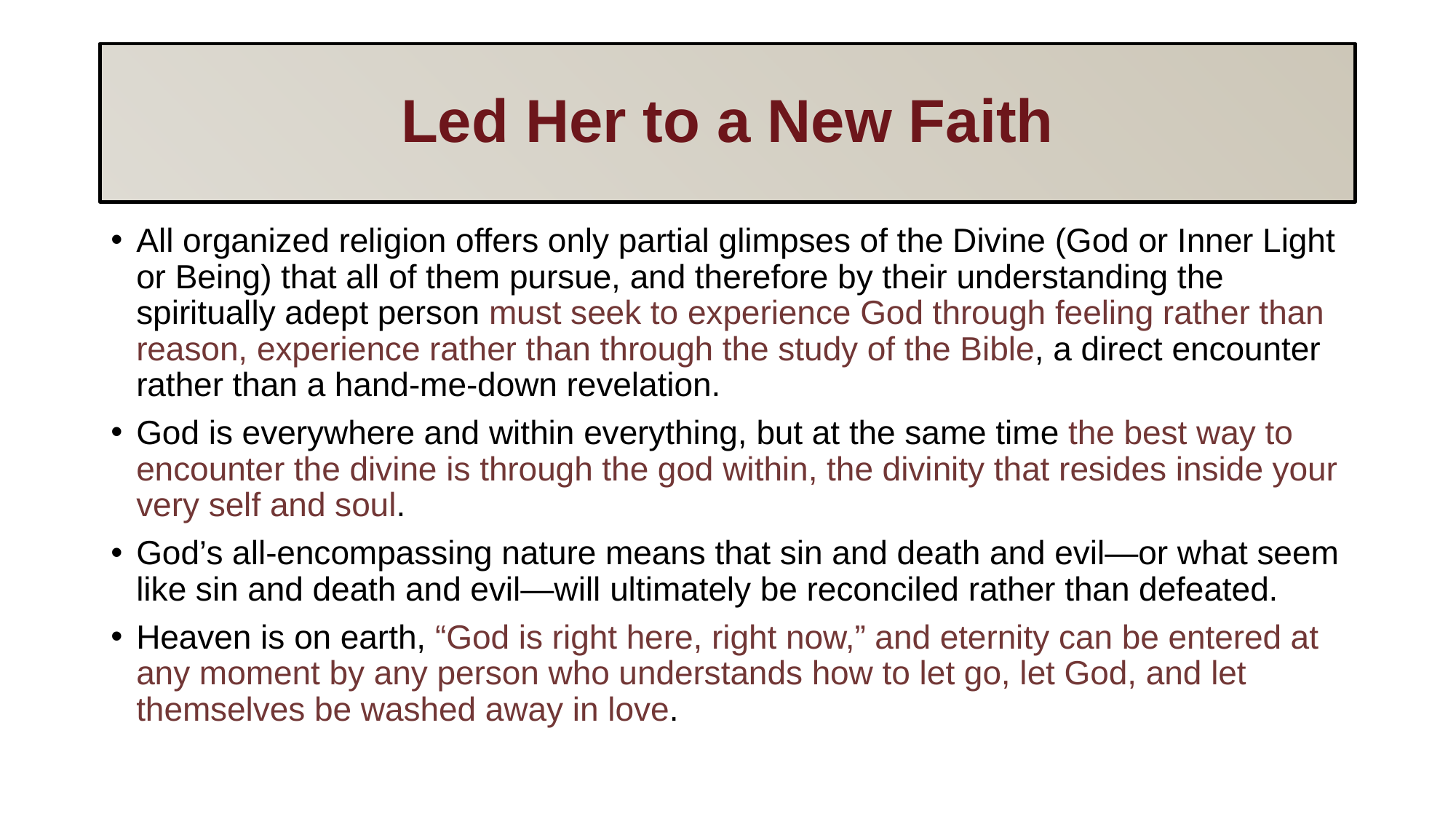

# Led Her to a New Faith
All organized religion offers only partial glimpses of the Divine (God or Inner Light or Being) that all of them pursue, and therefore by their understanding the spiritually adept person must seek to experience God through feeling rather than reason, experience rather than through the study of the Bible, a direct encounter rather than a hand-me-down revelation.
God is everywhere and within everything, but at the same time the best way to encounter the divine is through the god within, the divinity that resides inside your very self and soul.
God’s all-encompassing nature means that sin and death and evil—or what seem like sin and death and evil—will ultimately be reconciled rather than defeated.
Heaven is on earth, “God is right here, right now,” and eternity can be entered at any moment by any person who understands how to let go, let God, and let themselves be washed away in love.